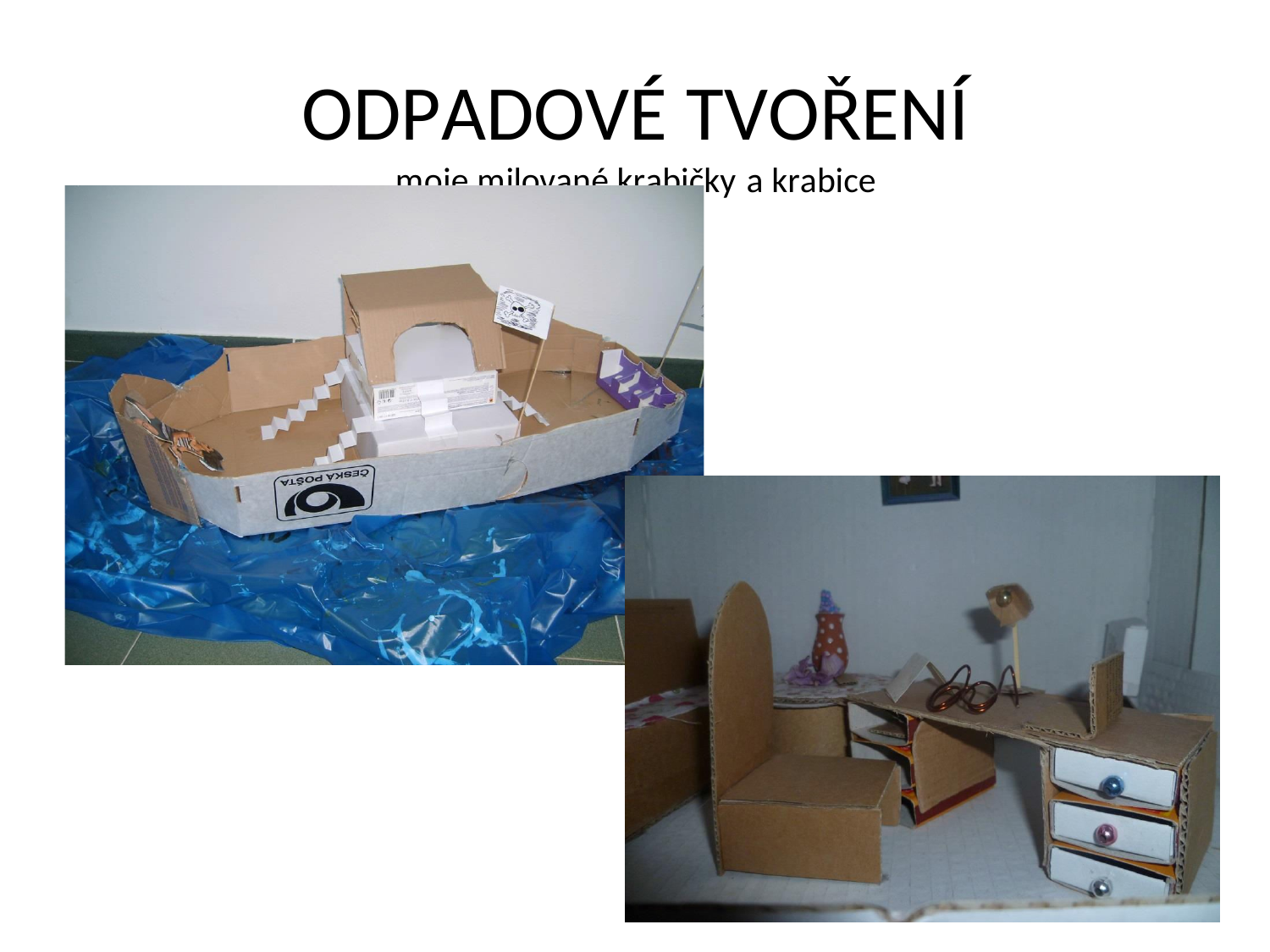

# ODPADOVÉ TVOŘENÍ
moje milované krabičky a krabice